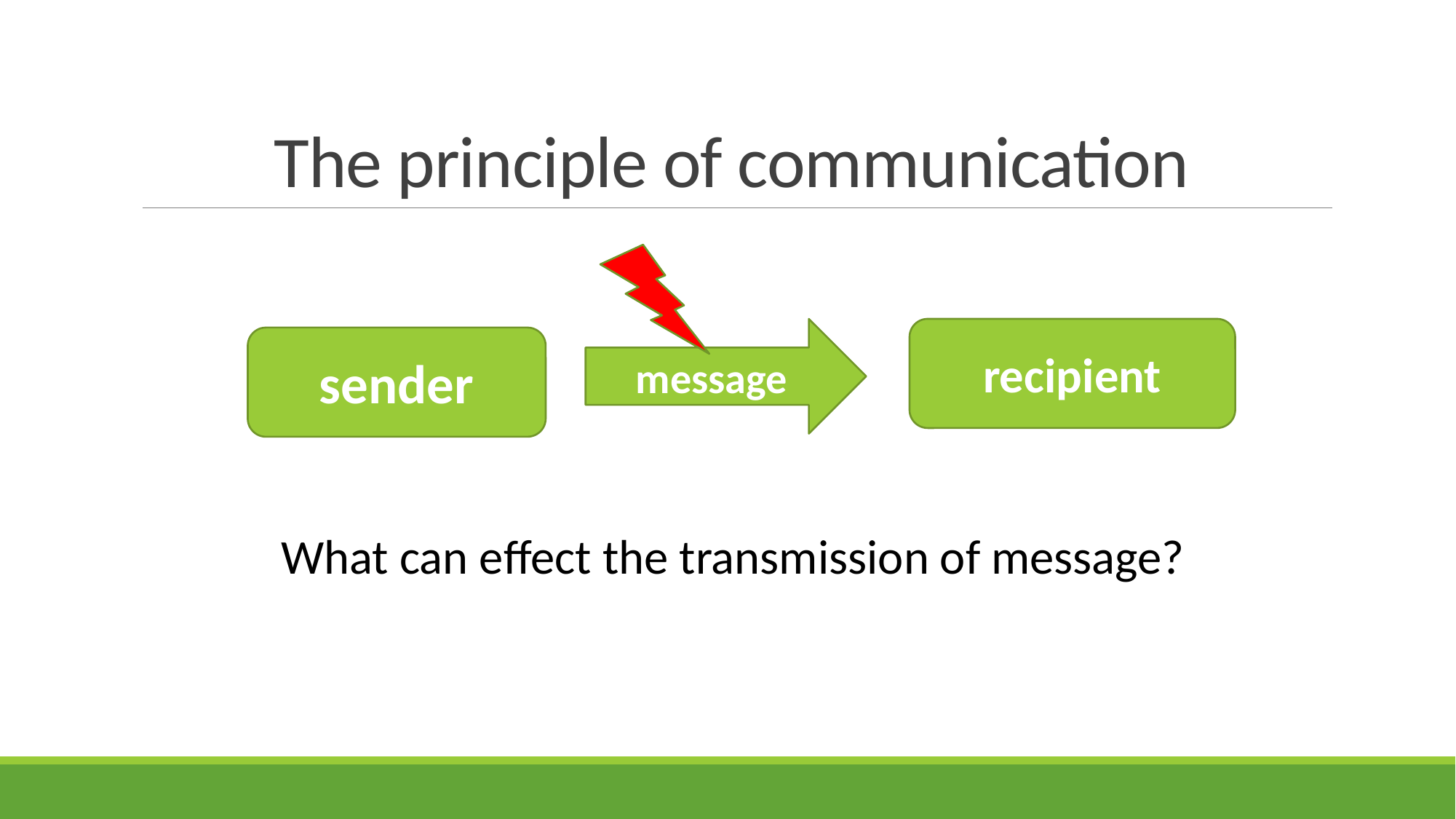

# The principle of communication

message
recipient
sender
What can effect the transmission of message?